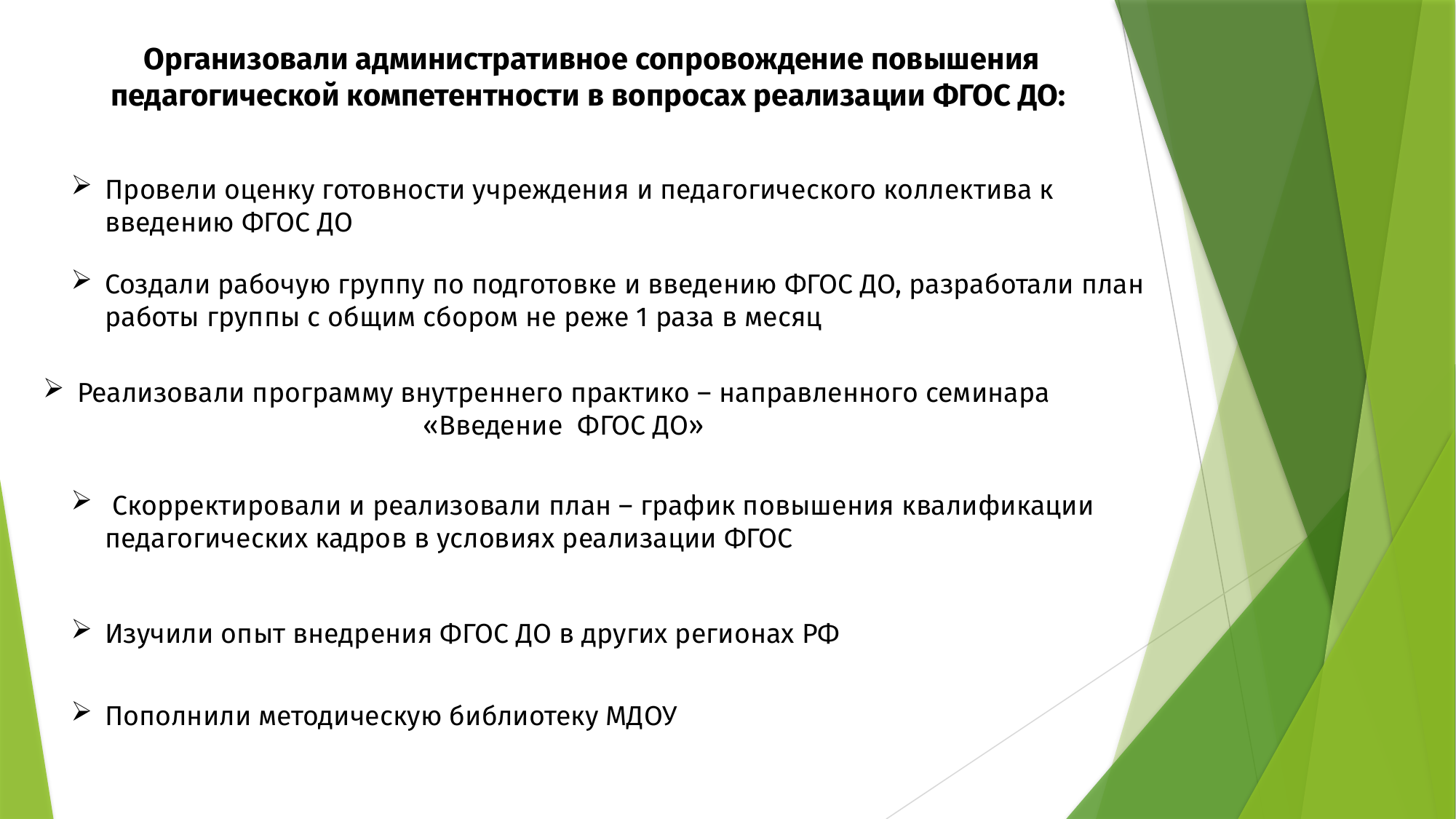

Организовали административное сопровождение повышения педагогической компетентности в вопросах реализации ФГОС ДО:

Провели оценку готовности учреждения и педагогического коллектива к введению ФГОС ДО
Создали рабочую группу по подготовке и введению ФГОС ДО, разработали план работы группы с общим сбором не реже 1 раза в месяц

Реализовали программу внутреннего практико – направленного семинара «Введение  ФГОС ДО»

 Скорректировали и реализовали план – график повышения квалификации педагогических кадров в условиях реализации ФГОС
Изучили опыт внедрения ФГОС ДО в других регионах РФ
Пополнили методическую библиотеку МДОУ